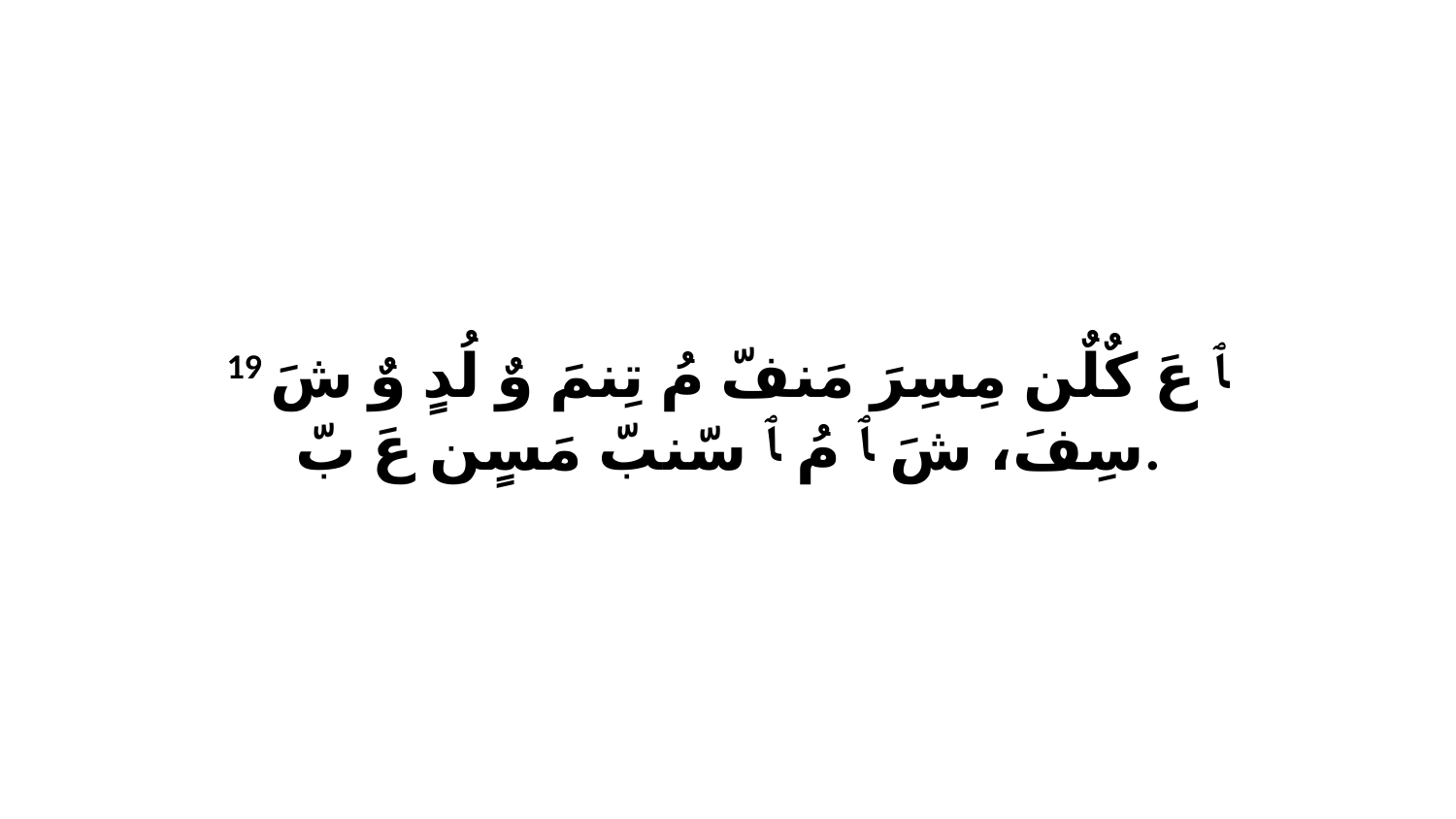

19 ﭑ عَ كٌلٌن مِسِرَ مَنفّ مُ تِنمَ وٌ لُدٍ وٌ شَ سِفَ، شَ ﭑ مُ ﭑ سّنبّ مَسٍن عَ بّ.